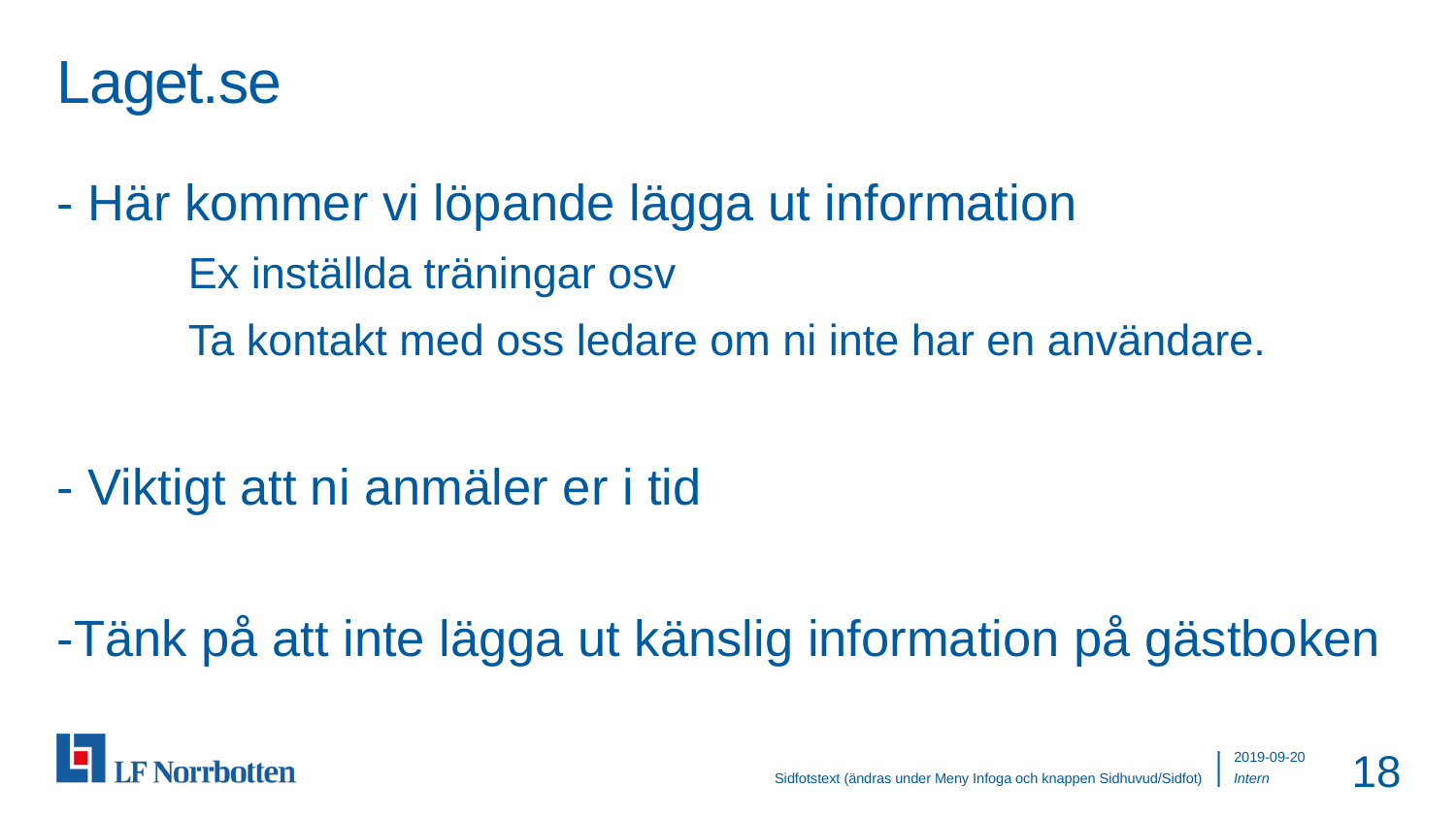

# Laget.se
- Här kommer vi löpande lägga ut information
	Ex inställda träningar osv
	Ta kontakt med oss ledare om ni inte har en användare.

- Viktigt att ni anmäler er i tid

-Tänk på att inte lägga ut känslig information på gästboken
18
2019-09-20
Sidfotstext (ändras under Meny Infoga och knappen Sidhuvud/Sidfot)